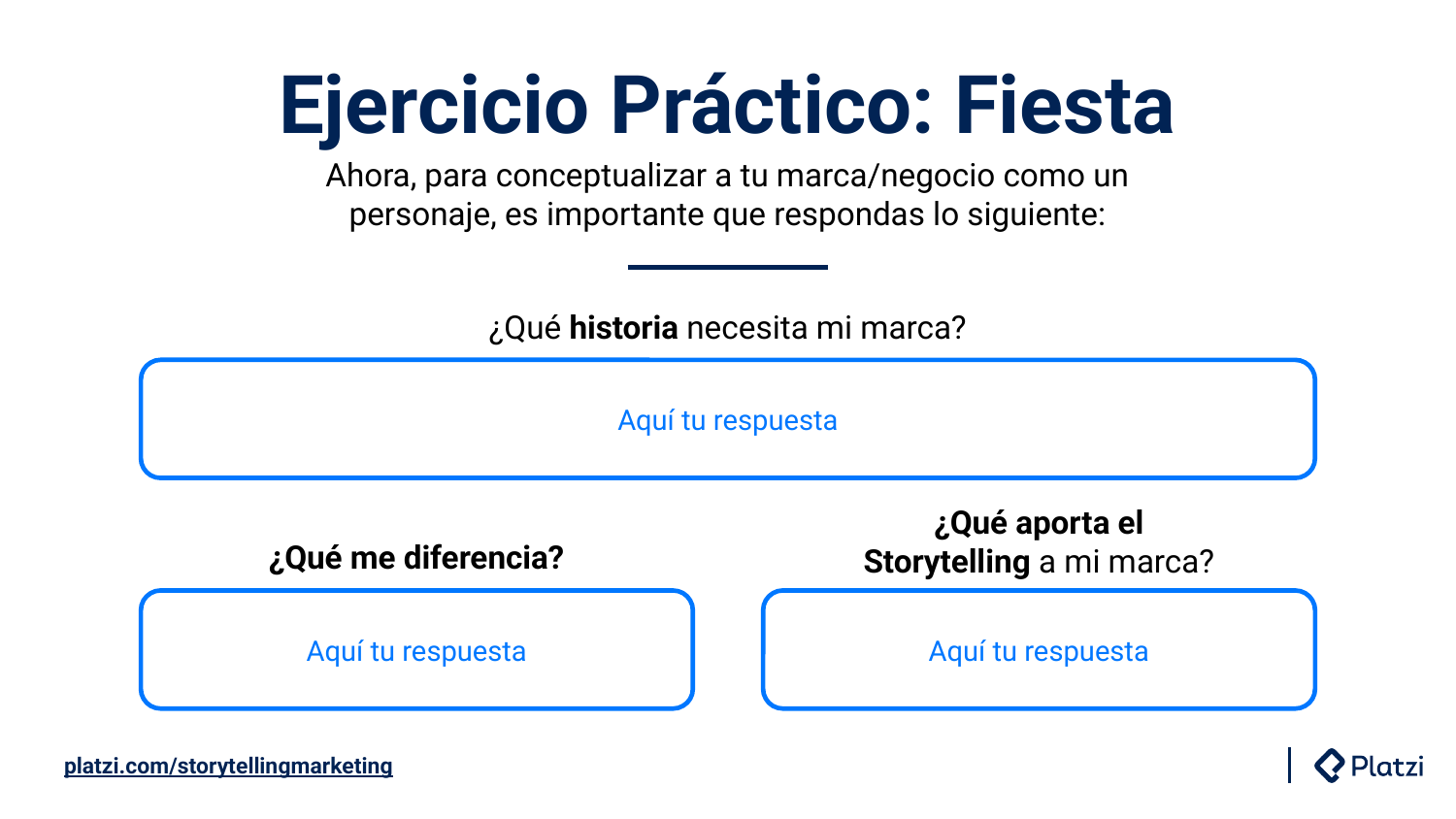

# Ejercicio Práctico: Fiesta
Ahora, para conceptualizar a tu marca/negocio como un personaje, es importante que respondas lo siguiente:
¿Qué historia necesita mi marca?
Aquí tu respuesta
¿Qué aporta el Storytelling a mi marca?
¿Qué me diferencia?
Aquí tu respuesta
Aquí tu respuesta